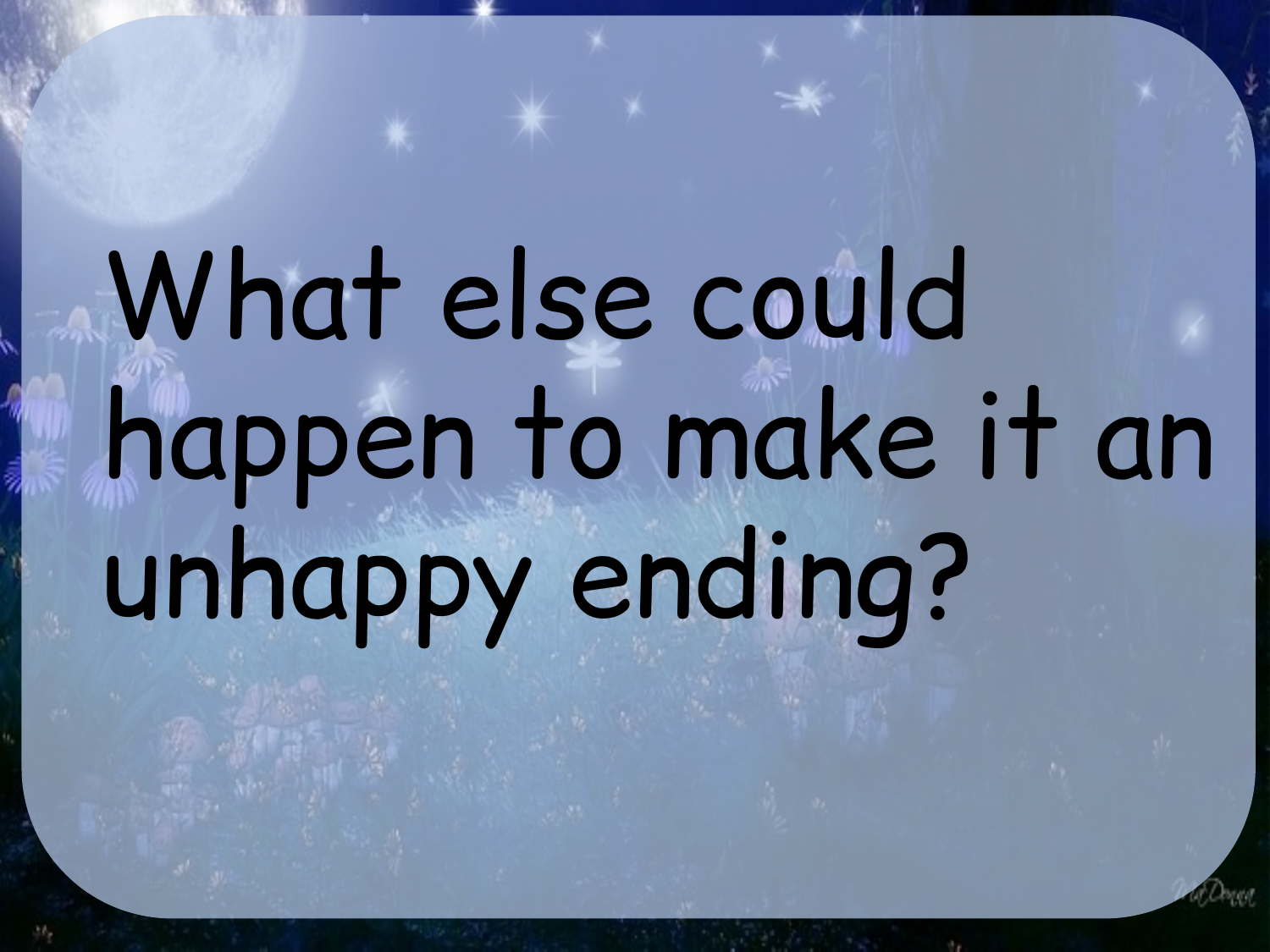

What else could happen to make it an unhappy ending?